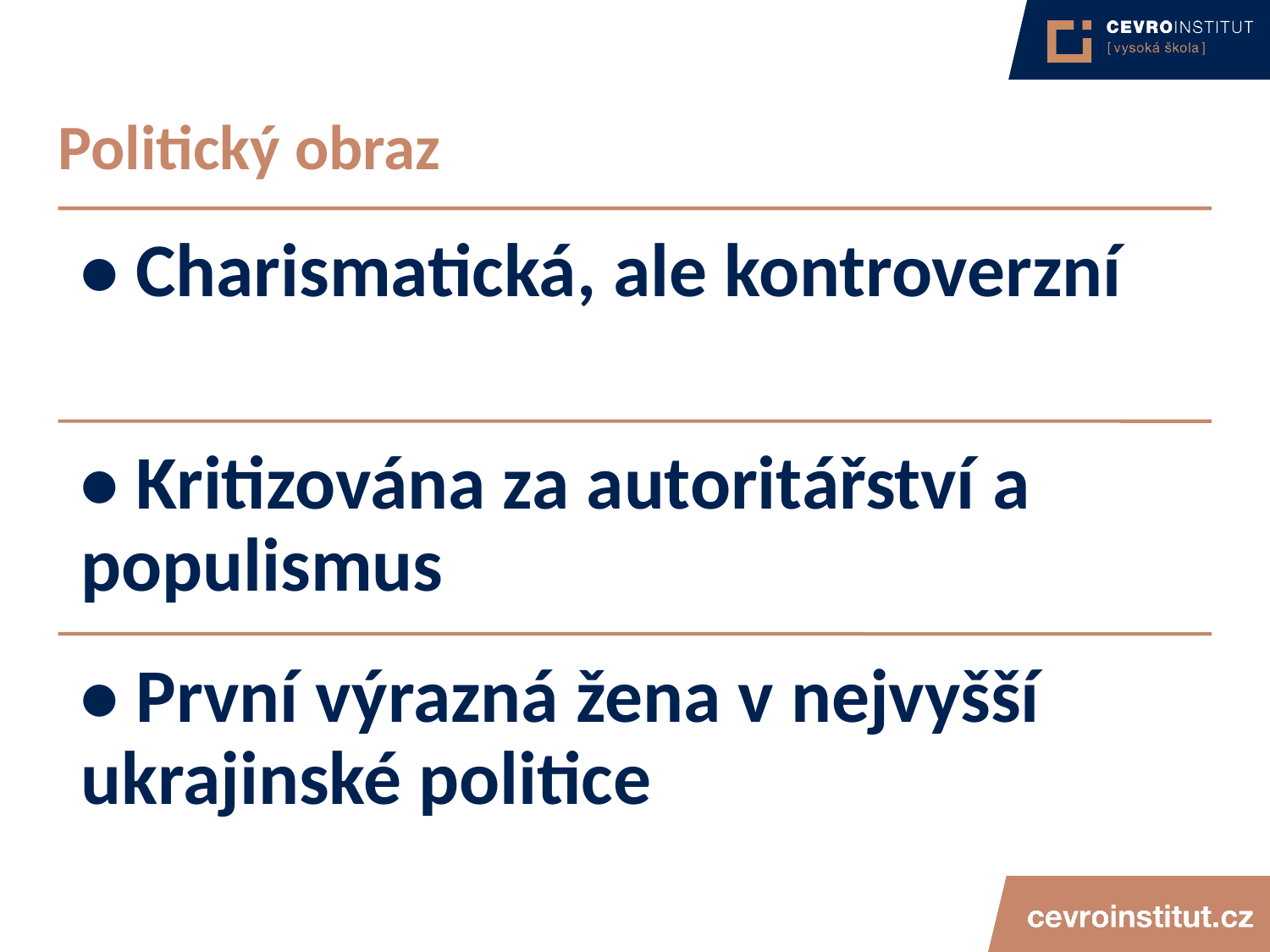

# Politický obraz
• Charismatická, ale kontroverzní
• Kritizována za autoritářství a populismus
• První výrazná žena v nejvyšší ukrajinské politice